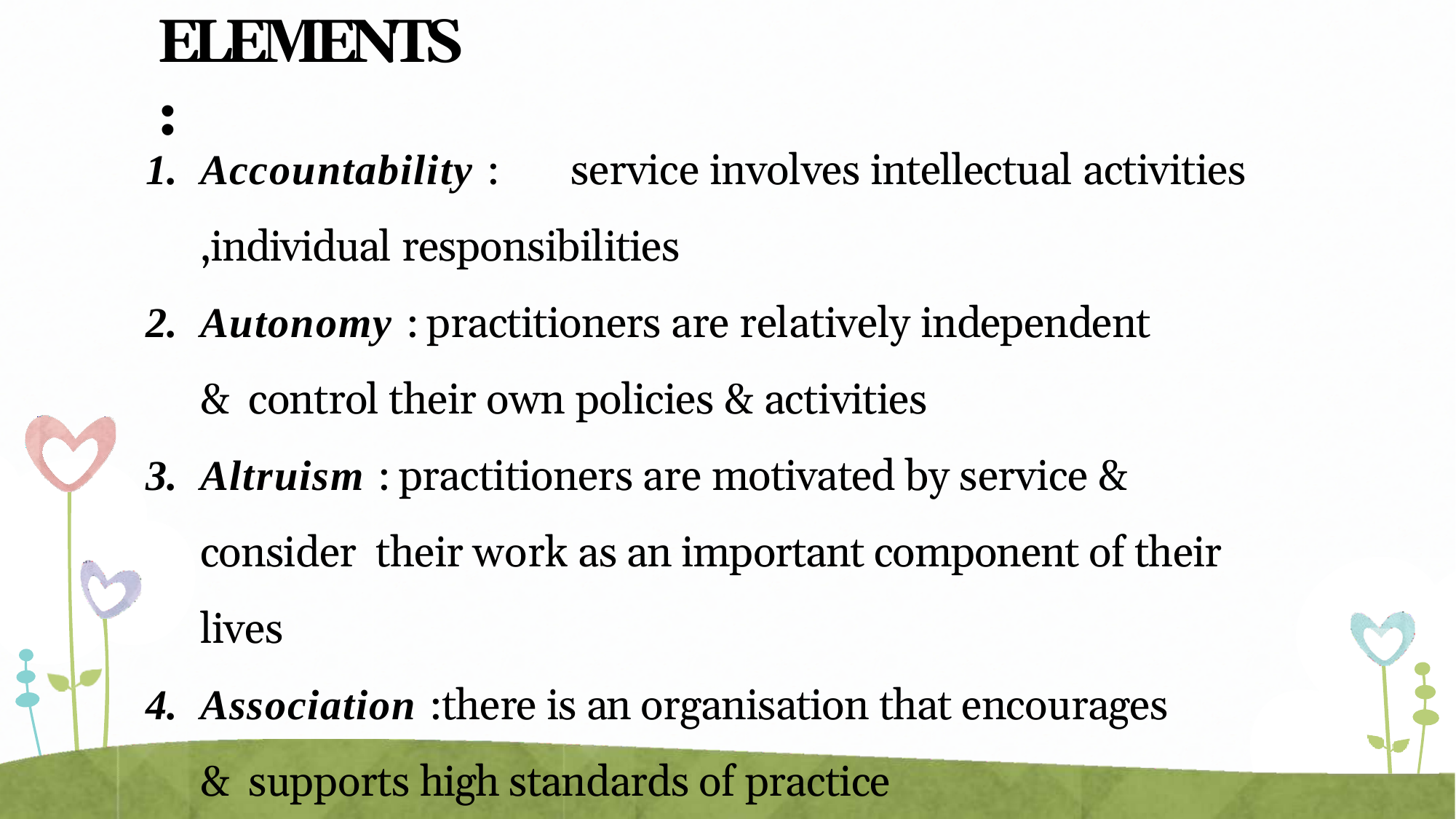

# ELEMENTS :
Accountability :	service involves intellectual activities
,individual responsibilities
Autonomy : practitioners are relatively independent &  control their own policies & activities
Altruism : practitioners are motivated by service & consider  their work as an important component of their lives
Association :there is an organisation that encourages &  supports high standards of practice